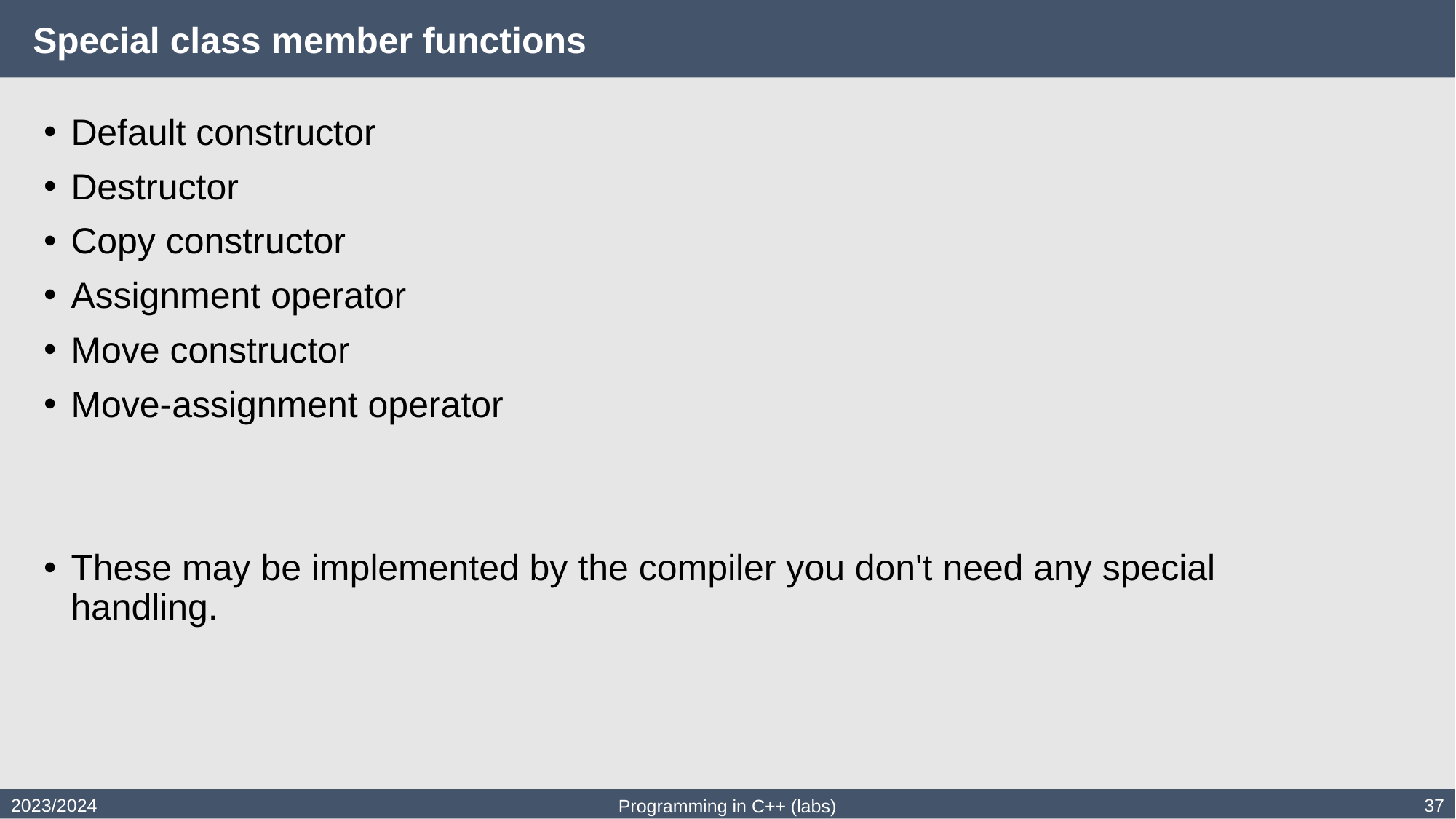

# Special class member functions
Default constructor
Destructor
Copy constructor
Assignment operator
Move constructor
Move-assignment operator

These may be implemented by the compiler you don't need any special handling.

2023/2024
37
Programming in C++ (labs)